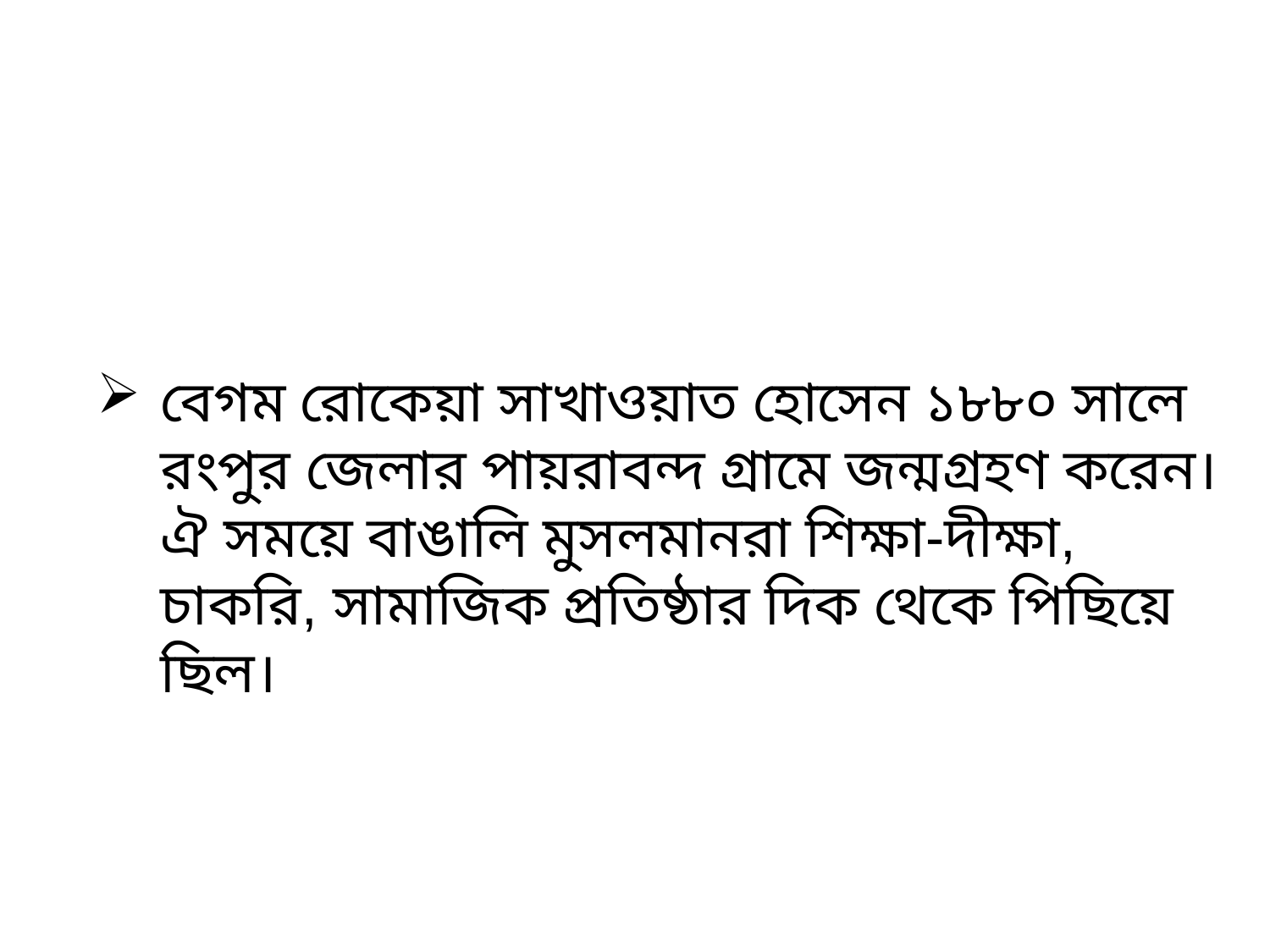

বেগম রোকেয়া সাখাওয়াত হোসেন ১৮৮০ সালে রংপুর জেলার পায়রাবন্দ গ্রামে জন্মগ্রহণ করেন। ঐ সময়ে বাঙালি মুসলমানরা শিক্ষা-দীক্ষা, চাকরি, সামাজিক প্রতিষ্ঠার দিক থেকে পিছিয়ে ছিল।